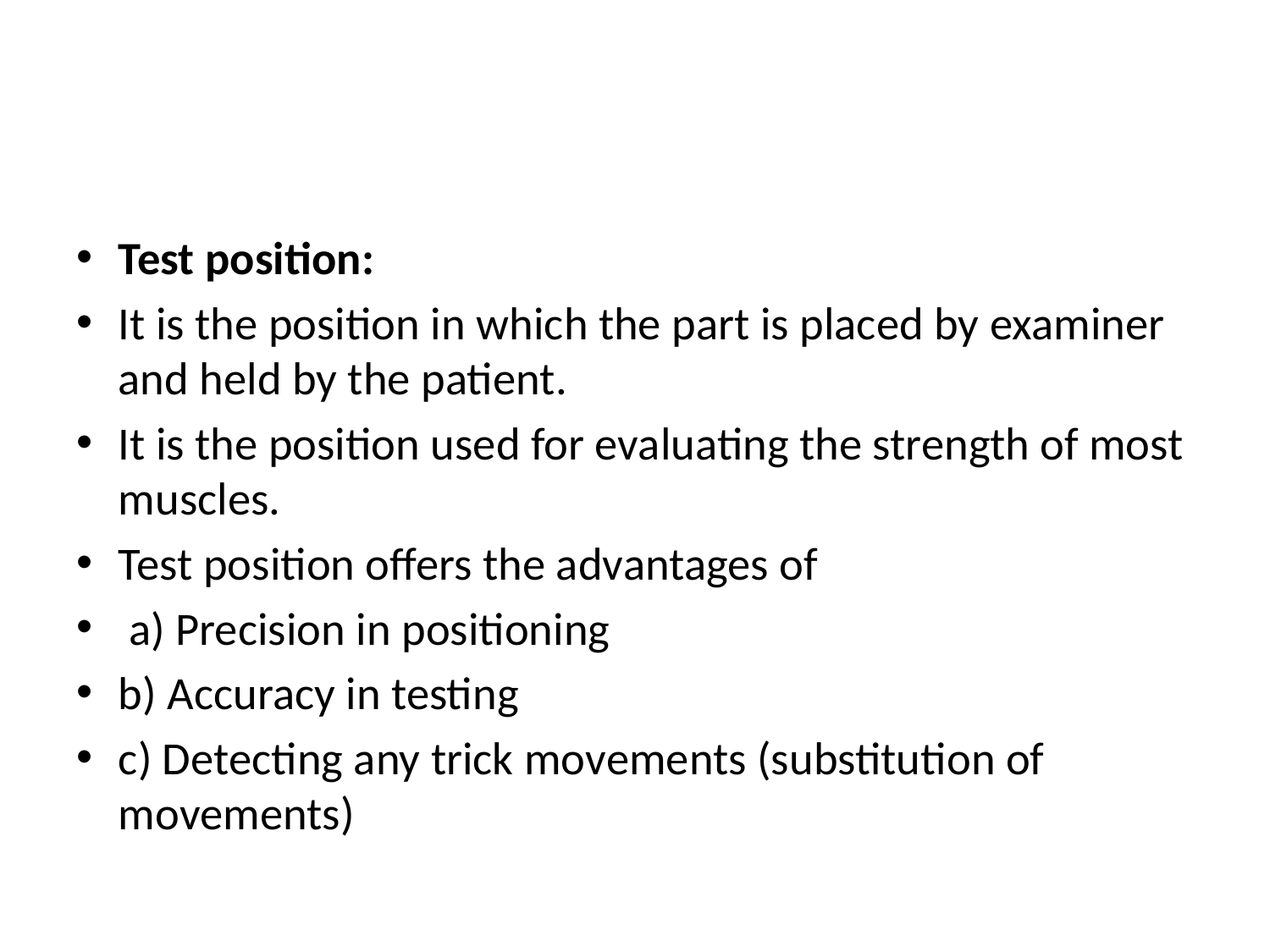

#
Test position:
It is the position in which the part is placed by examiner and held by the patient.
It is the position used for evaluating the strength of most muscles.
Test position offers the advantages of
 a) Precision in positioning
b) Accuracy in testing
c) Detecting any trick movements (substitution of movements)